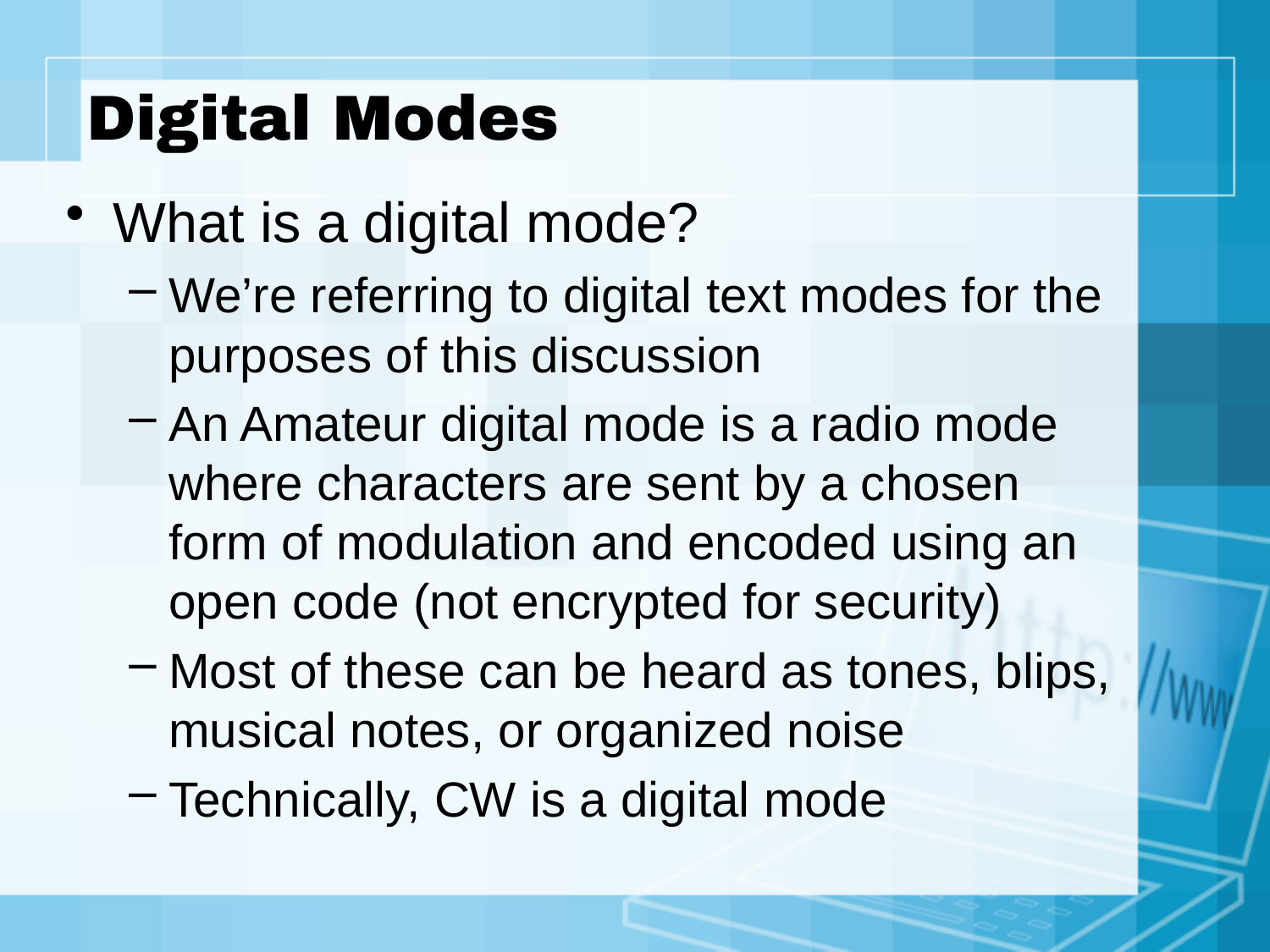

# Digital Modes
What is a digital mode?
We’re referring to digital text modes for the purposes of this discussion
An Amateur digital mode is a radio mode where characters are sent by a chosen form of modulation and encoded using an open code (not encrypted for security)
Most of these can be heard as tones, blips, musical notes, or organized noise
Technically, CW is a digital mode